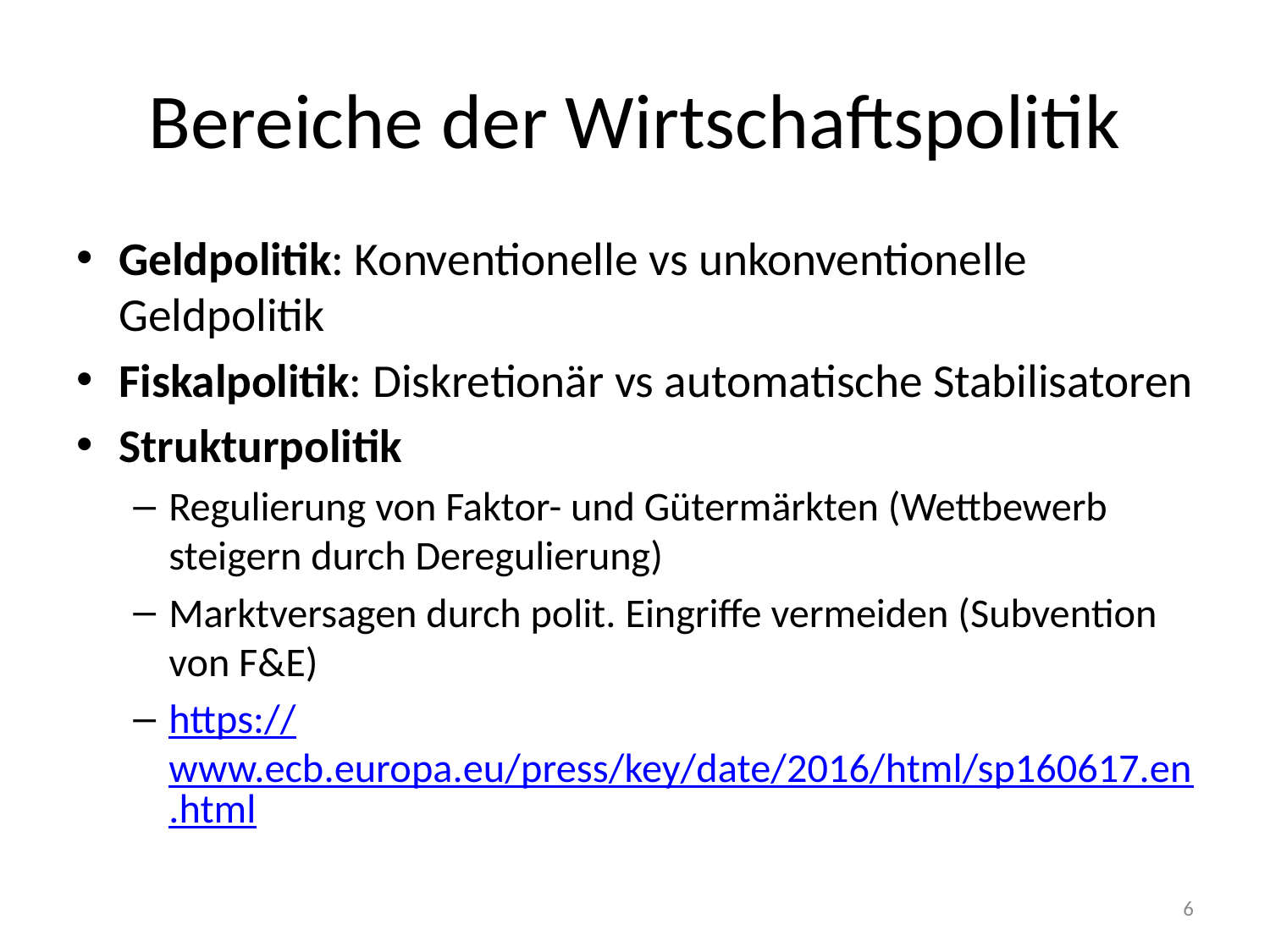

# Bereiche der Wirtschaftspolitik
Geldpolitik: Konventionelle vs unkonventionelle Geldpolitik
Fiskalpolitik: Diskretionär vs automatische Stabilisatoren
Strukturpolitik
Regulierung von Faktor- und Gütermärkten (Wettbewerb steigern durch Deregulierung)
Marktversagen durch polit. Eingriffe vermeiden (Subvention von F&E)
https://www.ecb.europa.eu/press/key/date/2016/html/sp160617.en.html

6